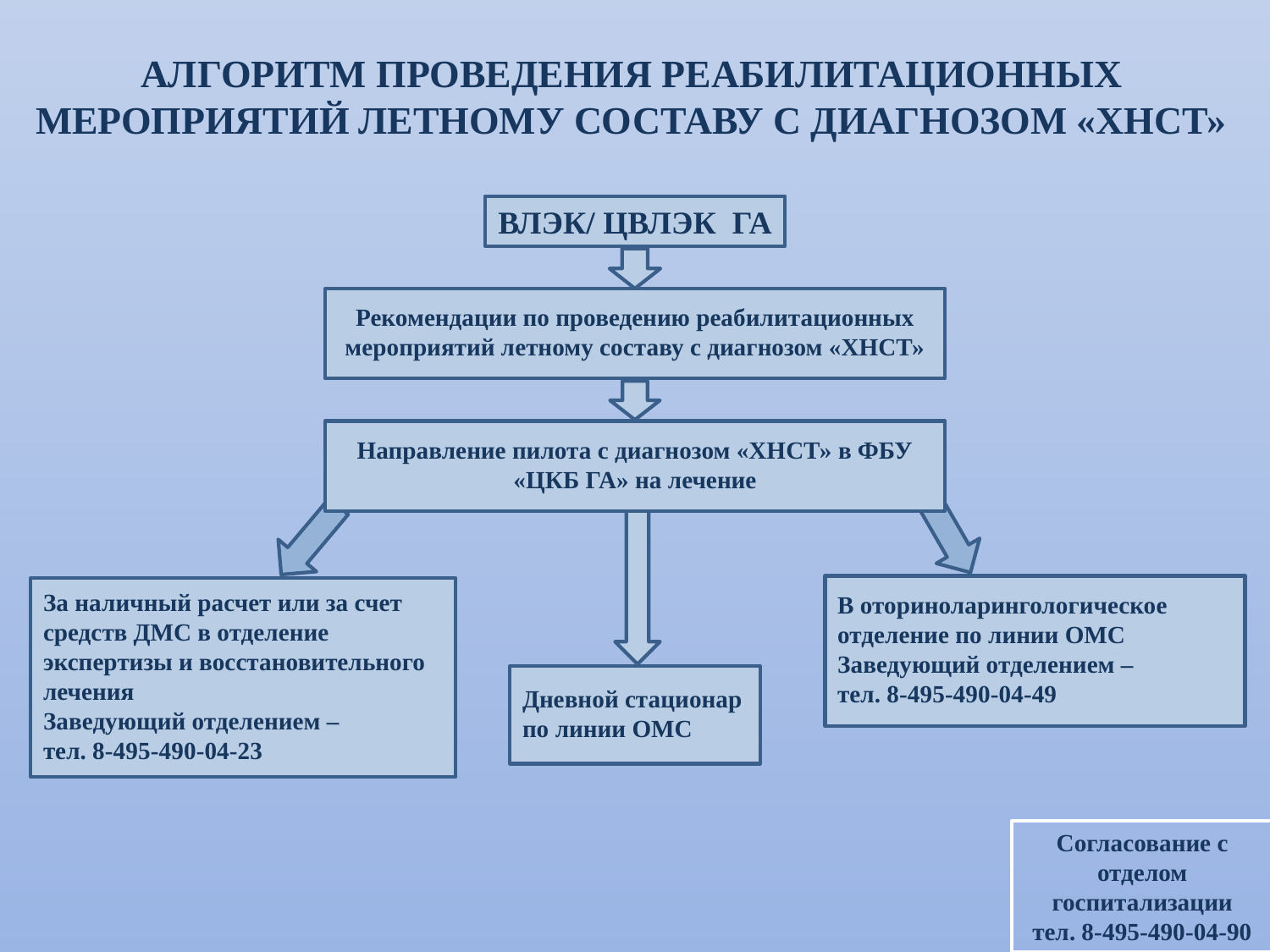

# АЛГОРИТМ ПРОВЕДЕНИЯ РЕАБИЛИТАЦИОННЫХ МЕРОПРИЯТИЙ ЛЕТНОМУ СОСТАВУ С ДИАГНОЗОМ «ХНСТ»
ВЛЭК/ ЦВЛЭК  ГА

Рекомендации по проведению реабилитационных мероприятий летному составу с диагнозом «ХНСТ»

Направление пилота с диагнозом «ХНСТ» в ФБУ «ЦКБ ГА» на лечение

В оториноларингологическое отделение по линии ОМС
Заведующий отделением –
тел. 8-495-490-04-49

За наличный расчет или за счет средств ДМС в отделение экспертизы и восстановительного лечения
Заведующий отделением –
тел. 8-495-490-04-23

Дневной стационар по линии ОМС

Согласование с отделом госпитализации
тел. 8-495-490-04-90